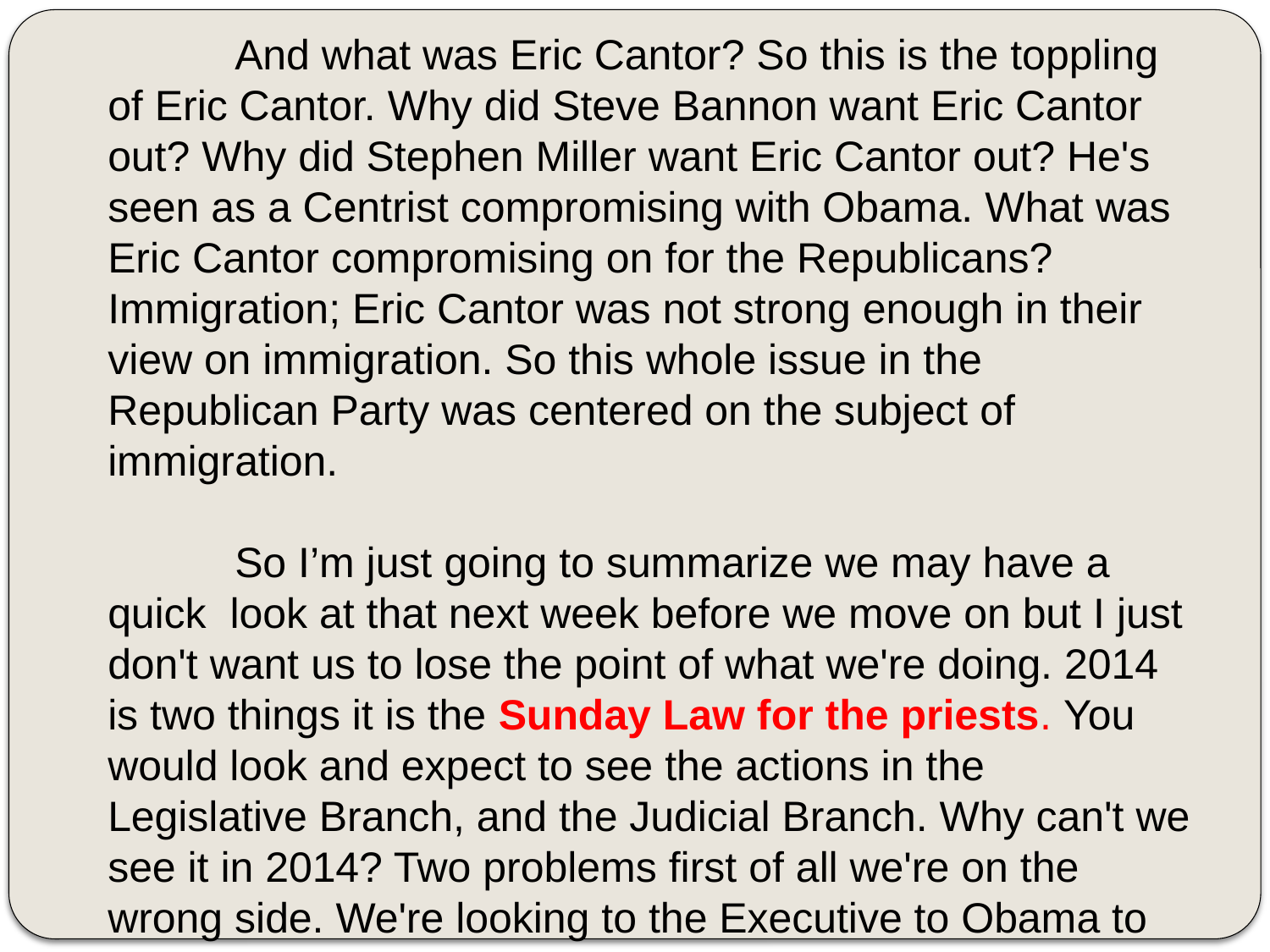

And what was Eric Cantor? So this is the toppling of Eric Cantor. Why did Steve Bannon want Eric Cantor out? Why did Stephen Miller want Eric Cantor out? He's seen as a Centrist compromising with Obama. What was Eric Cantor compromising on for the Republicans? Immigration; Eric Cantor was not strong enough in their view on immigration. So this whole issue in the Republican Party was centered on the subject of immigration.

	So I’m just going to summarize we may have a quick  look at that next week before we move on but I just don't want us to lose the point of what we're doing. 2014 is two things it is the Sunday Law for the priests. You would look and expect to see the actions in the Legislative Branch, and the Judicial Branch. Why can't we see it in 2014? Two problems first of all we're on the wrong side. We're looking to the Executive to Obama to do that work because we don't like Obama, we don't like those Clinton globalist, UN conspiring so-called deep state. That's our first problem, what is our second? We're looking for a Sabbath Sunday issue.